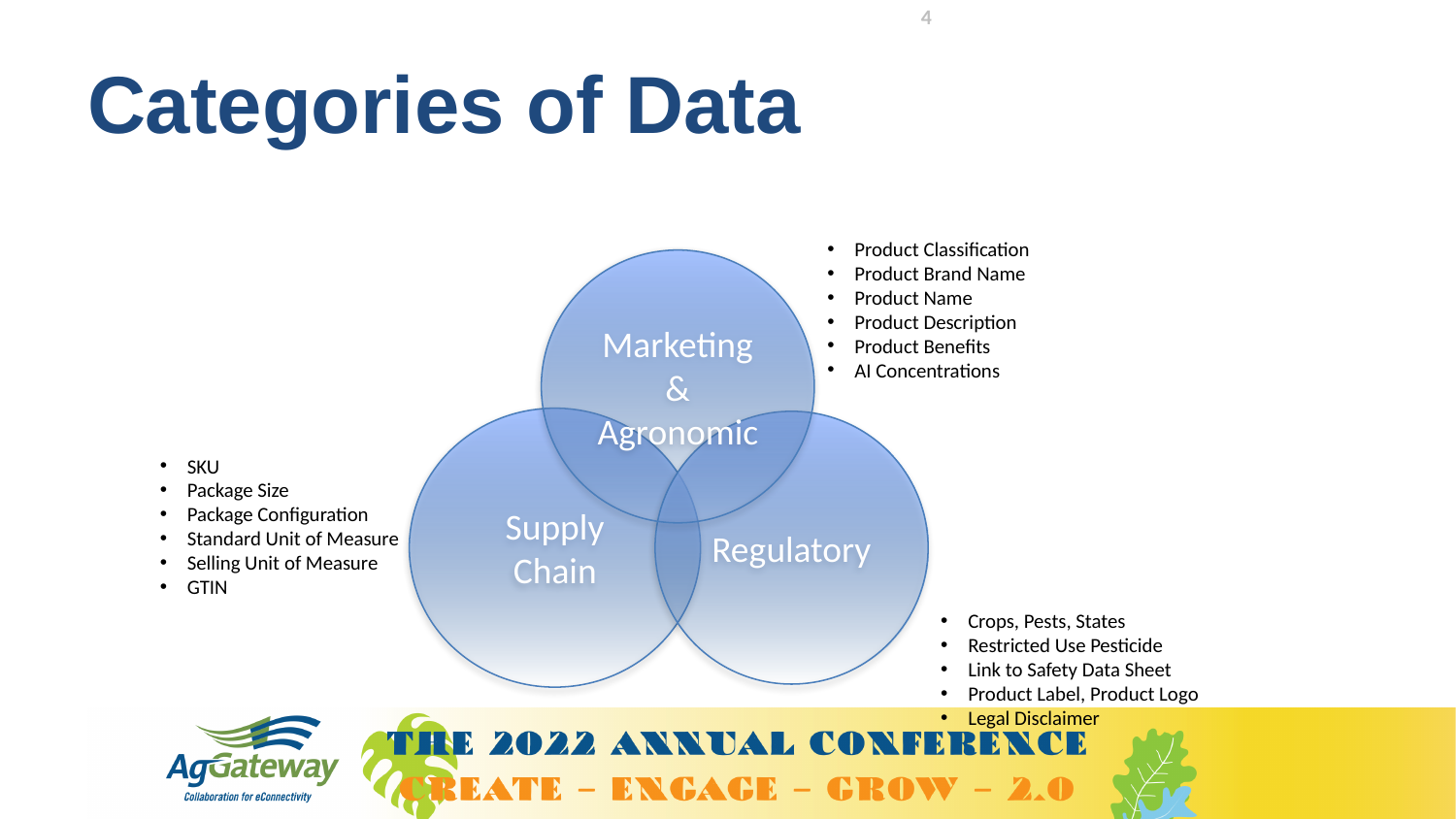

4
# Categories of Data
Product Classification
Product Brand Name
Product Name
Product Description
Product Benefits
AI Concentrations

Marketing & Agronomic
Supply Chain
Regulatory
SKU
Package Size
Package Configuration
Standard Unit of Measure
Selling Unit of Measure
GTIN

Crops, Pests, States
Restricted Use Pesticide
Link to Safety Data Sheet
Product Label, Product Logo
Legal Disclaimer